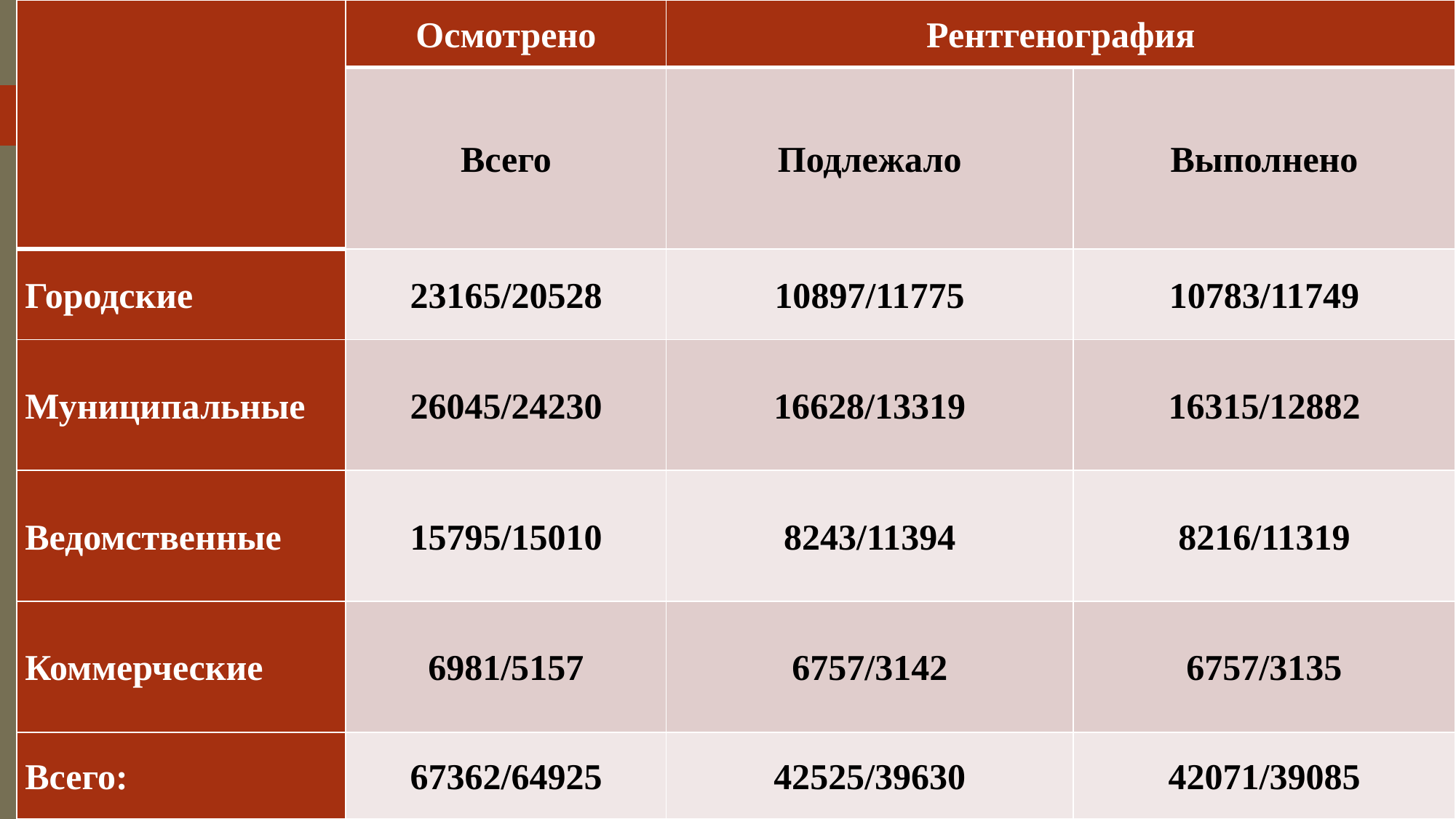

|  | Осмотрено | Рентгенография |  |
| --- | --- | --- | --- |
|  | Всего | Подлежало | Выполнено |
| Городские | 23165/20528 | 10897/11775 | 10783/11749 |
| Муниципальные | 26045/24230 | 16628/13319 | 16315/12882 |
| Ведомственные | 15795/15010 | 8243/11394 | 8216/11319 |
| Коммерческие | 6981/5157 | 6757/3142 | 6757/3135 |
| Всего: | 67362/64925 | 42525/39630 | 42071/39085 |